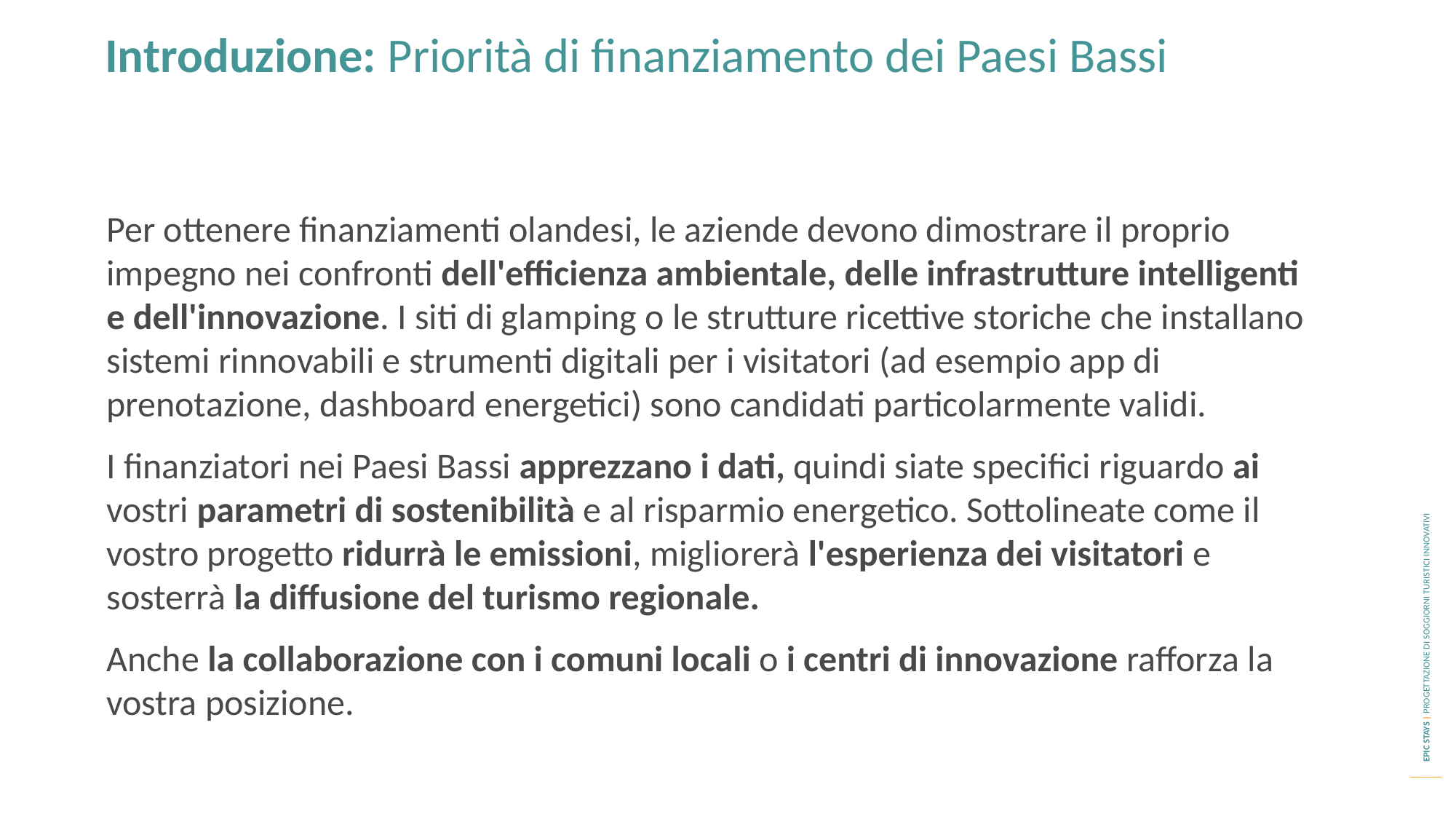

Introduzione: Priorità di finanziamento dei Paesi Bassi

Per ottenere finanziamenti olandesi, le aziende devono dimostrare il proprio impegno nei confronti dell'efficienza ambientale, delle infrastrutture intelligenti e dell'innovazione. I siti di glamping o le strutture ricettive storiche che installano sistemi rinnovabili e strumenti digitali per i visitatori (ad esempio app di prenotazione, dashboard energetici) sono candidati particolarmente validi.
I finanziatori nei Paesi Bassi apprezzano i dati, quindi siate specifici riguardo ai vostri parametri di sostenibilità e al risparmio energetico. Sottolineate come il vostro progetto ridurrà le emissioni, migliorerà l'esperienza dei visitatori e sosterrà la diffusione del turismo regionale.
Anche la collaborazione con i comuni locali o i centri di innovazione rafforza la vostra posizione.